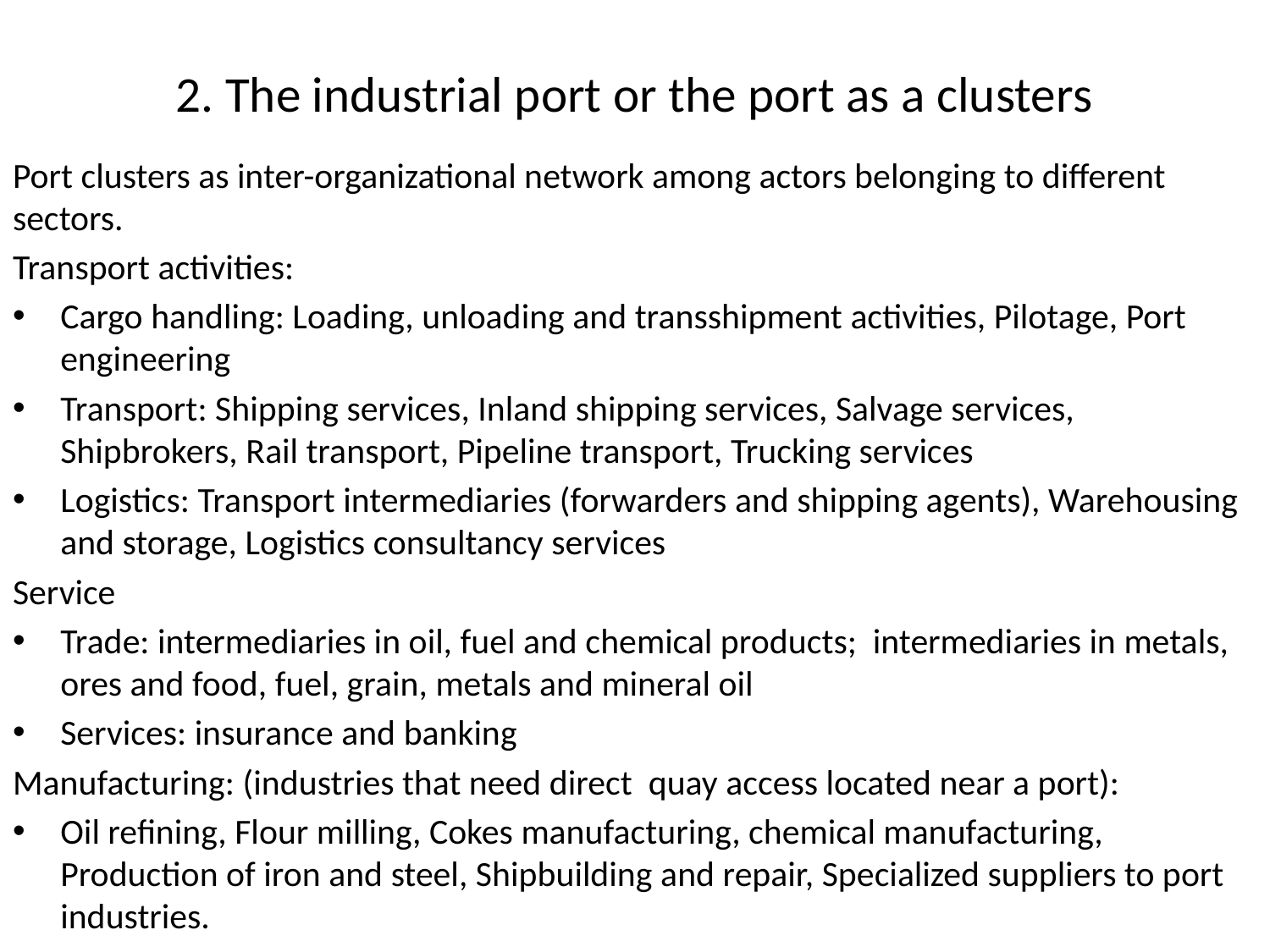

# 2. The industrial port or the port as a clusters
Port clusters as inter-organizational network among actors belonging to different sectors.
Transport activities:
Cargo handling: Loading, unloading and transshipment activities, Pilotage, Port engineering
Transport: Shipping services, Inland shipping services, Salvage services, Shipbrokers, Rail transport, Pipeline transport, Trucking services
Logistics: Transport intermediaries (forwarders and shipping agents), Warehousing and storage, Logistics consultancy services
Service
Trade: intermediaries in oil, fuel and chemical products;  intermediaries in metals, ores and food, fuel, grain, metals and mineral oil
Services: insurance and banking
Manufacturing: (industries that need direct  quay access located near a port):
Oil refining, Flour milling, Cokes manufacturing, chemical manufacturing, Production of iron and steel, Shipbuilding and repair, Specialized suppliers to port industries.